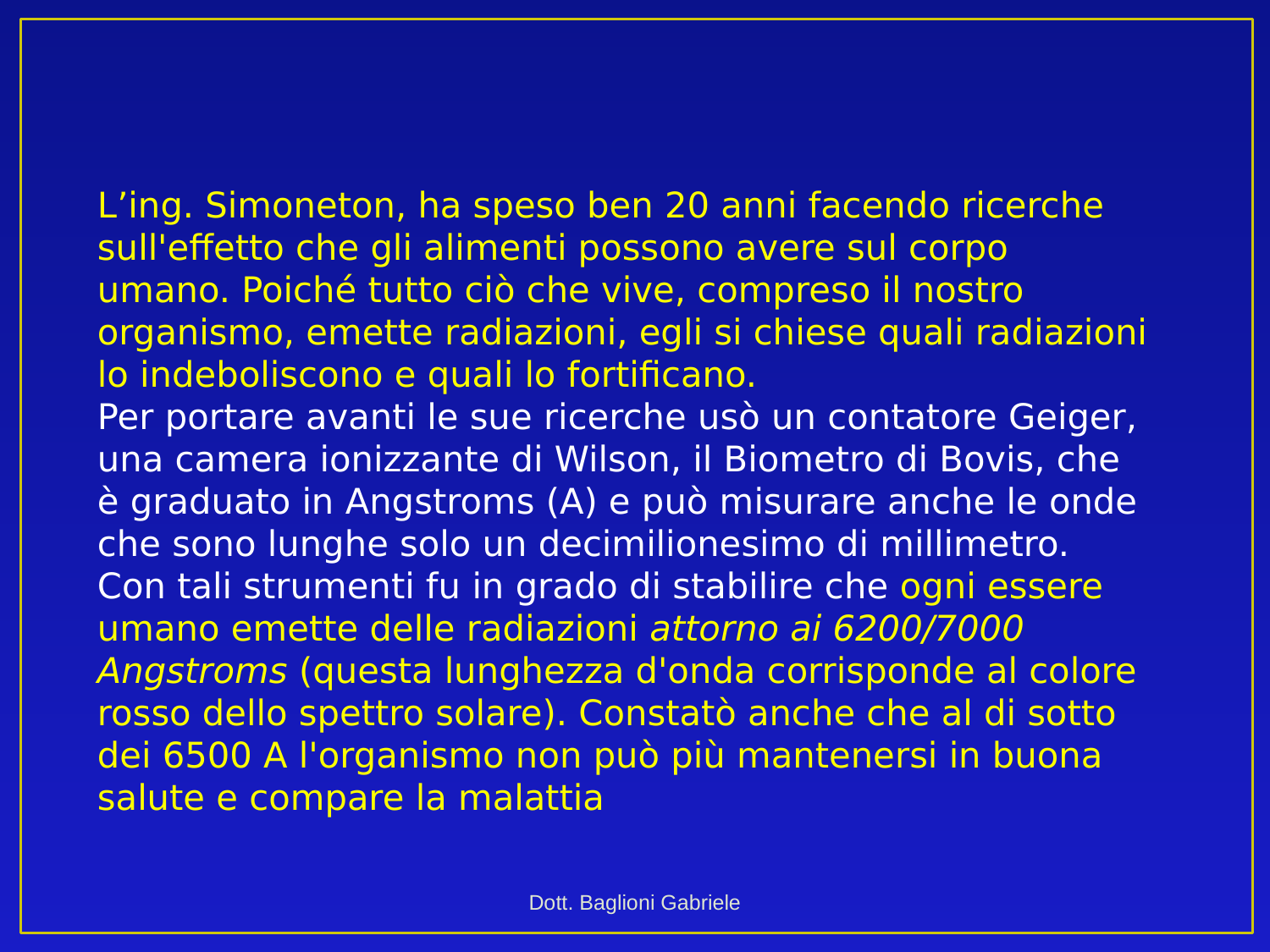

L’ing. Simoneton, ha speso ben 20 anni facendo ricerche sull'effetto che gli alimenti possono avere sul corpo umano. Poiché tutto ciò che vive, compreso il nostro organismo, emette radiazioni, egli si chiese quali radiazioni lo indeboliscono e quali lo fortificano. 
Per portare avanti le sue ricerche usò un contatore Geiger, una camera ionizzante di Wilson, il Biometro di Bovis, che è graduato in Angstroms (A) e può misurare anche le onde che sono lunghe solo un decimilionesimo di millimetro. 
Con tali strumenti fu in grado di stabilire che ogni essere umano emette delle radiazioni attorno ai 6200/7000 Angstroms (questa lunghezza d'onda corrisponde al colore rosso dello spettro solare). Constatò anche che al di sotto dei 6500 A l'organismo non può più mantenersi in buona salute e compare la malattia
Dott. Baglioni Gabriele